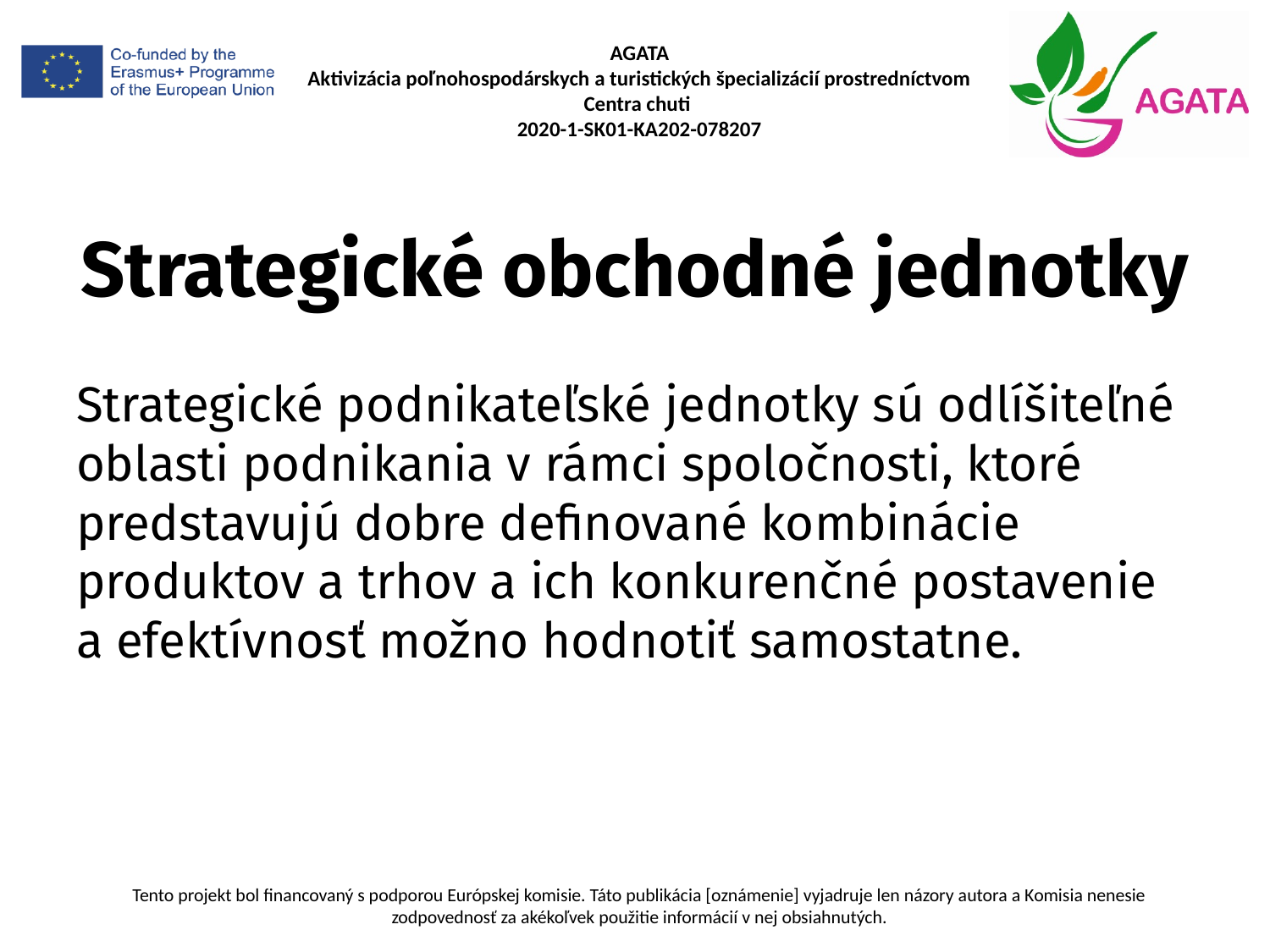

# Strategické obchodné jednotky
Strategické podnikateľské jednotky sú odlíšiteľné oblasti podnikania v rámci spoločnosti, ktoré predstavujú dobre definované kombinácie produktov a trhov a ich konkurenčné postavenie a efektívnosť možno hodnotiť samostatne.